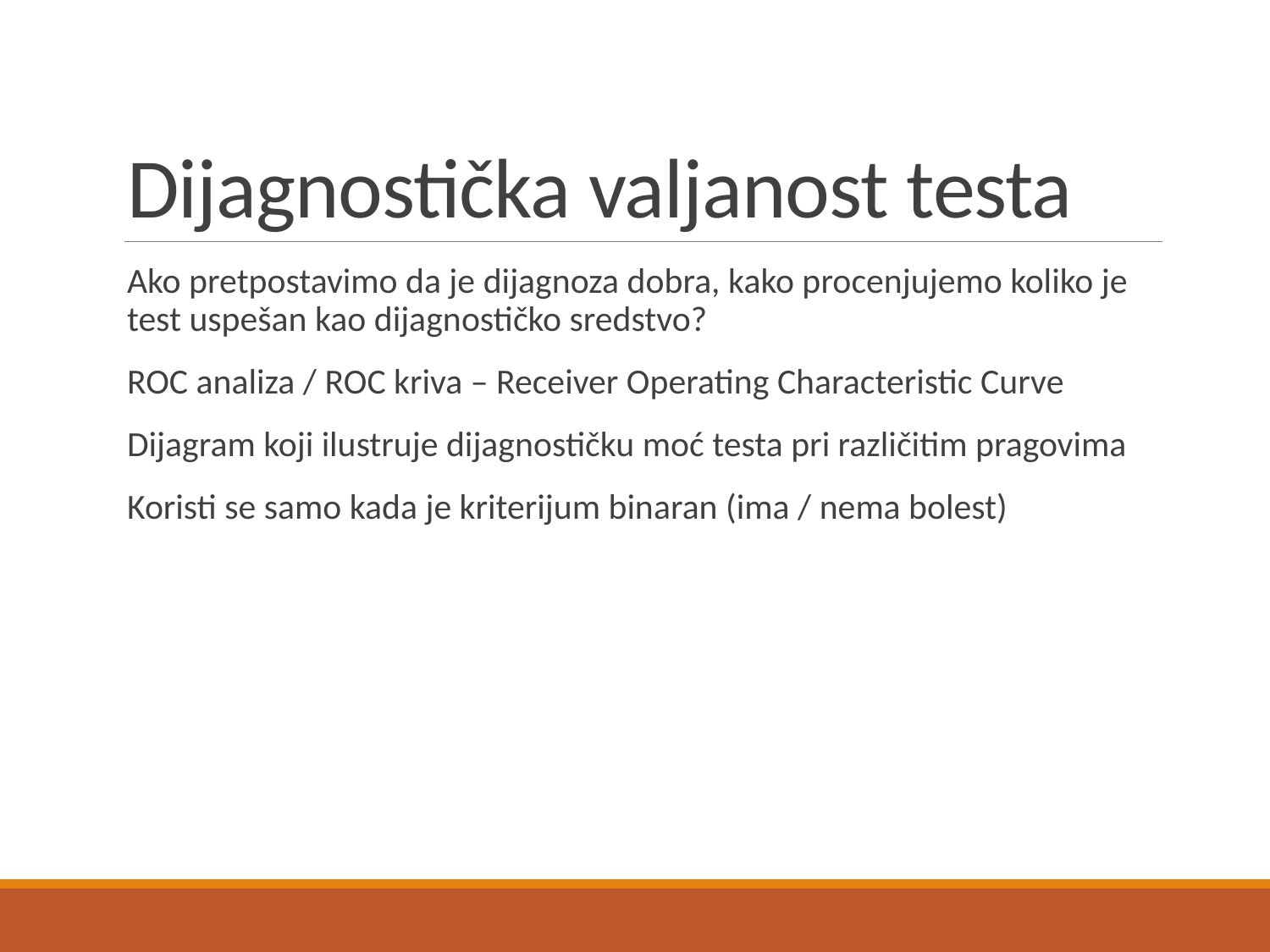

# Dijagnostička valjanost testa
Ako pretpostavimo da je dijagnoza dobra, kako procenjujemo koliko je test uspešan kao dijagnostičko sredstvo?
ROC analiza / ROC kriva – Receiver Operating Characteristic Curve
Dijagram koji ilustruje dijagnostičku moć testa pri različitim pragovima
Koristi se samo kada je kriterijum binaran (ima / nema bolest)